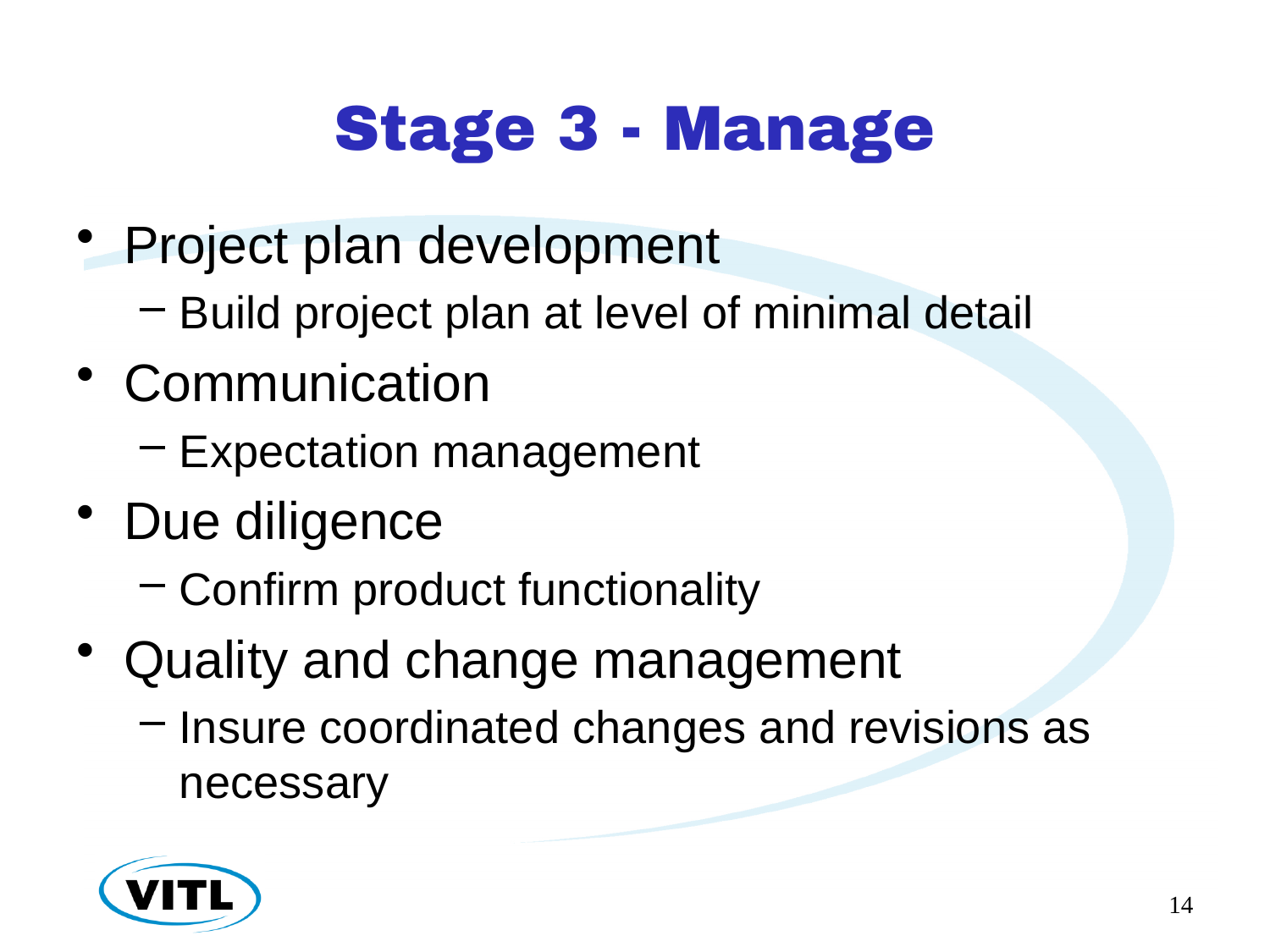

# Stage 3 - Manage
Project plan development
Build project plan at level of minimal detail
Communication
Expectation management
Due diligence
Confirm product functionality
Quality and change management
Insure coordinated changes and revisions as necessary

14